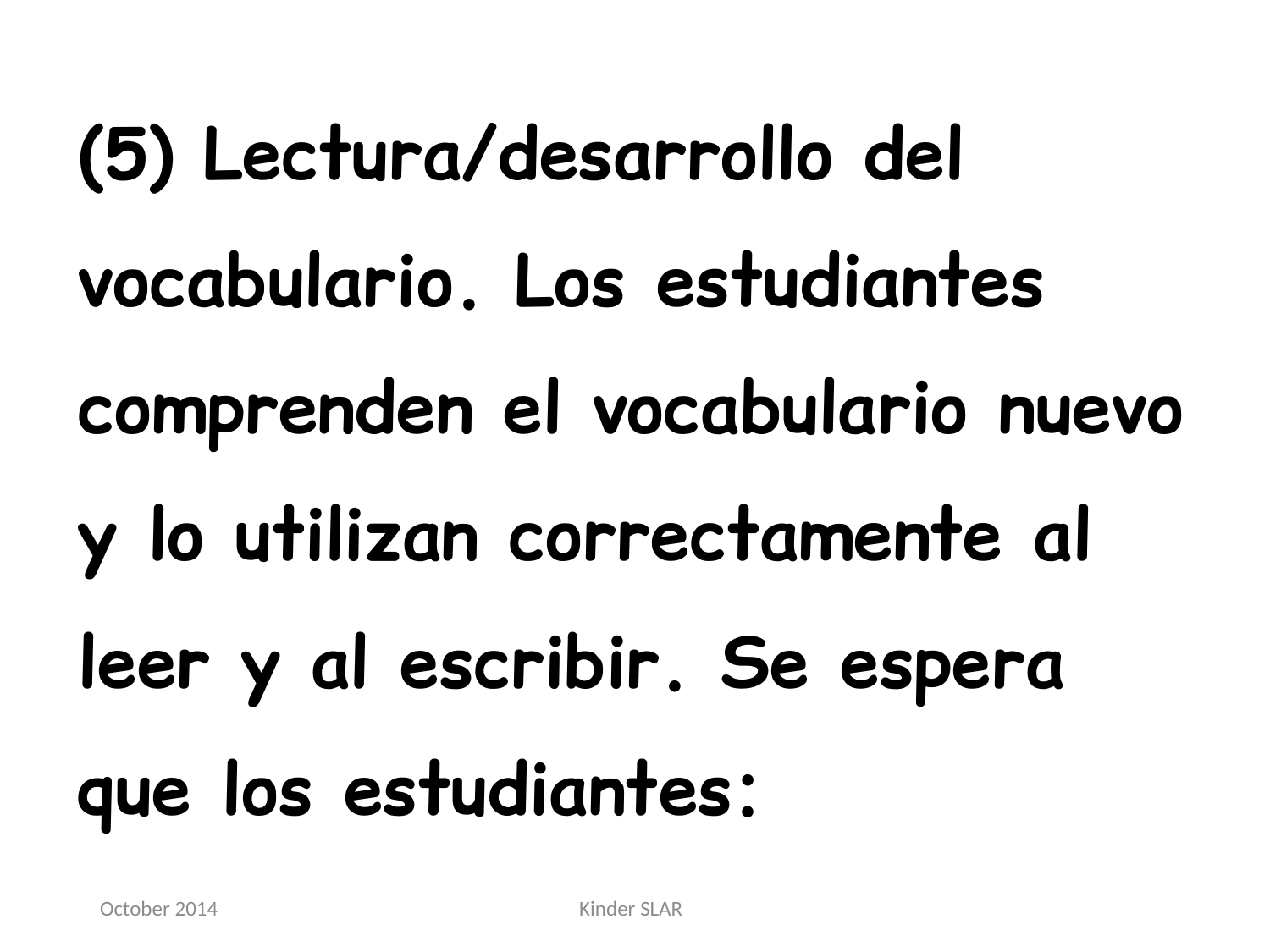

(5) Lectura/desarrollo del vocabulario. Los estudiantes comprenden el vocabulario nuevo y lo utilizan correctamente al leer y al escribir. Se espera que los estudiantes:
October 2014
Kinder SLAR